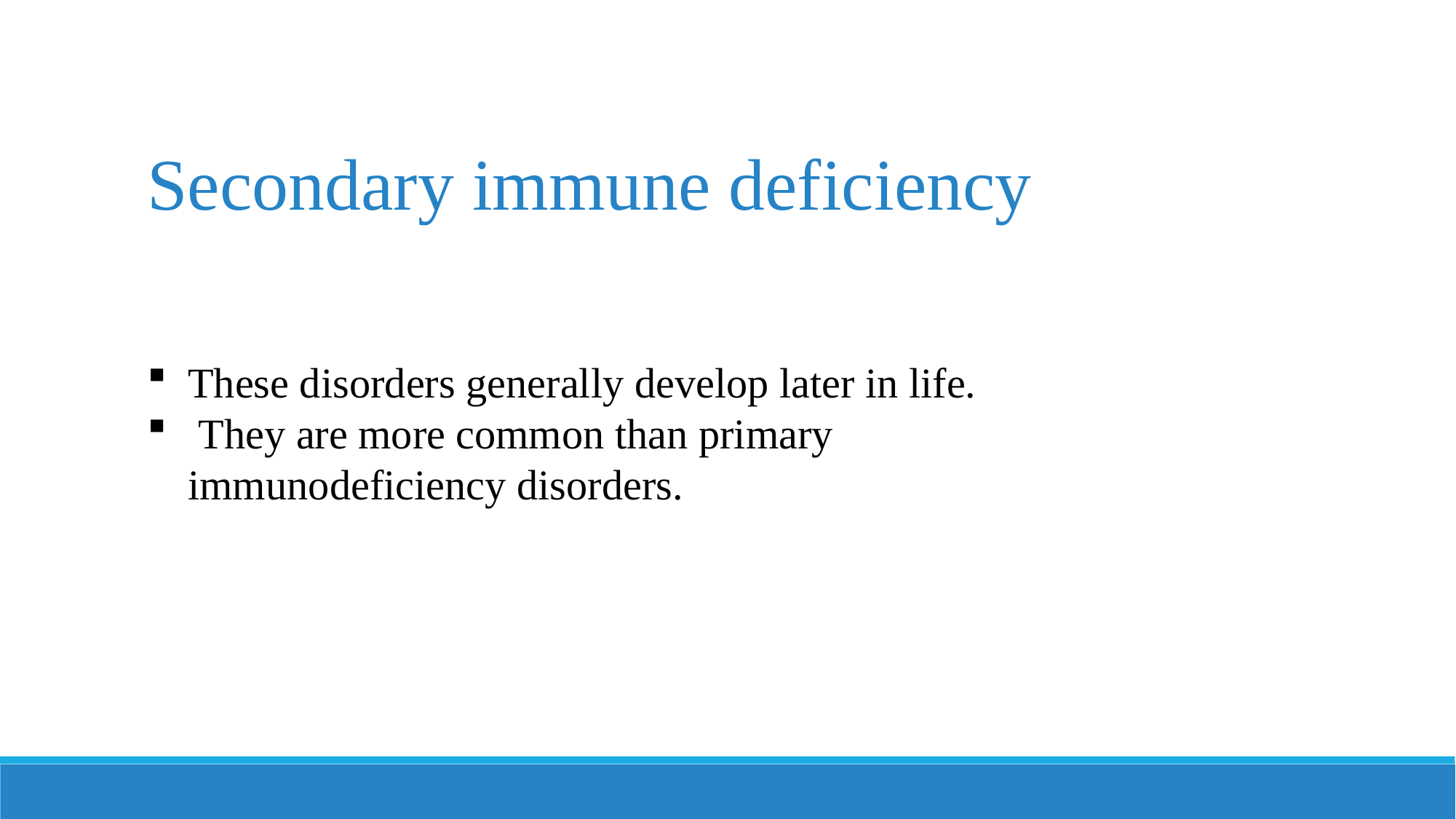

Secondary immune deficiency

These disorders generally develop later in life.
 They are more common than primary immunodeficiency disorders.